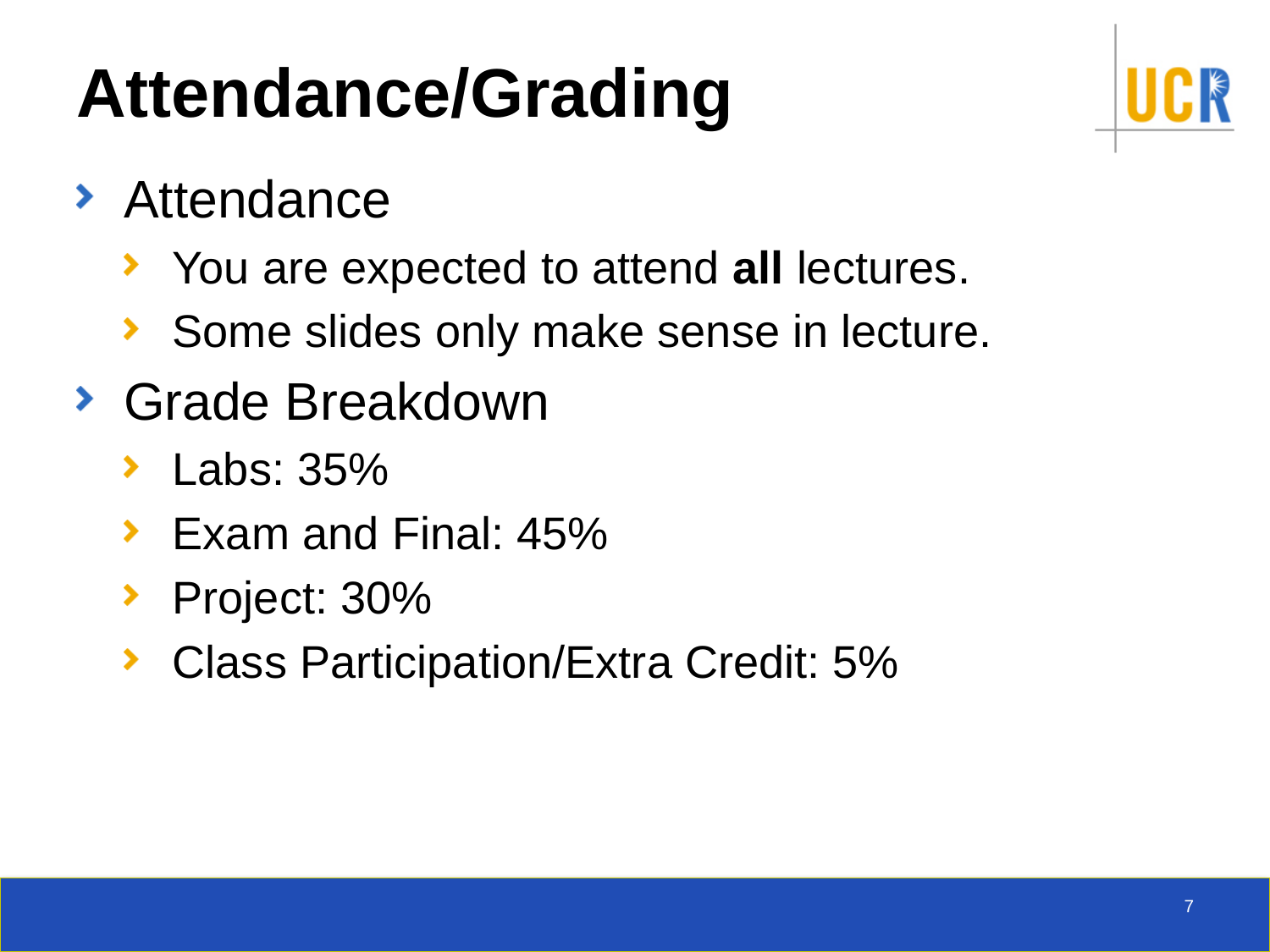

# Attendance/Grading
Attendance
You are expected to attend all lectures.
Some slides only make sense in lecture.
Grade Breakdown
Labs: 35%
Exam and Final: 45%
Project: 30%
Class Participation/Extra Credit: 5%
7